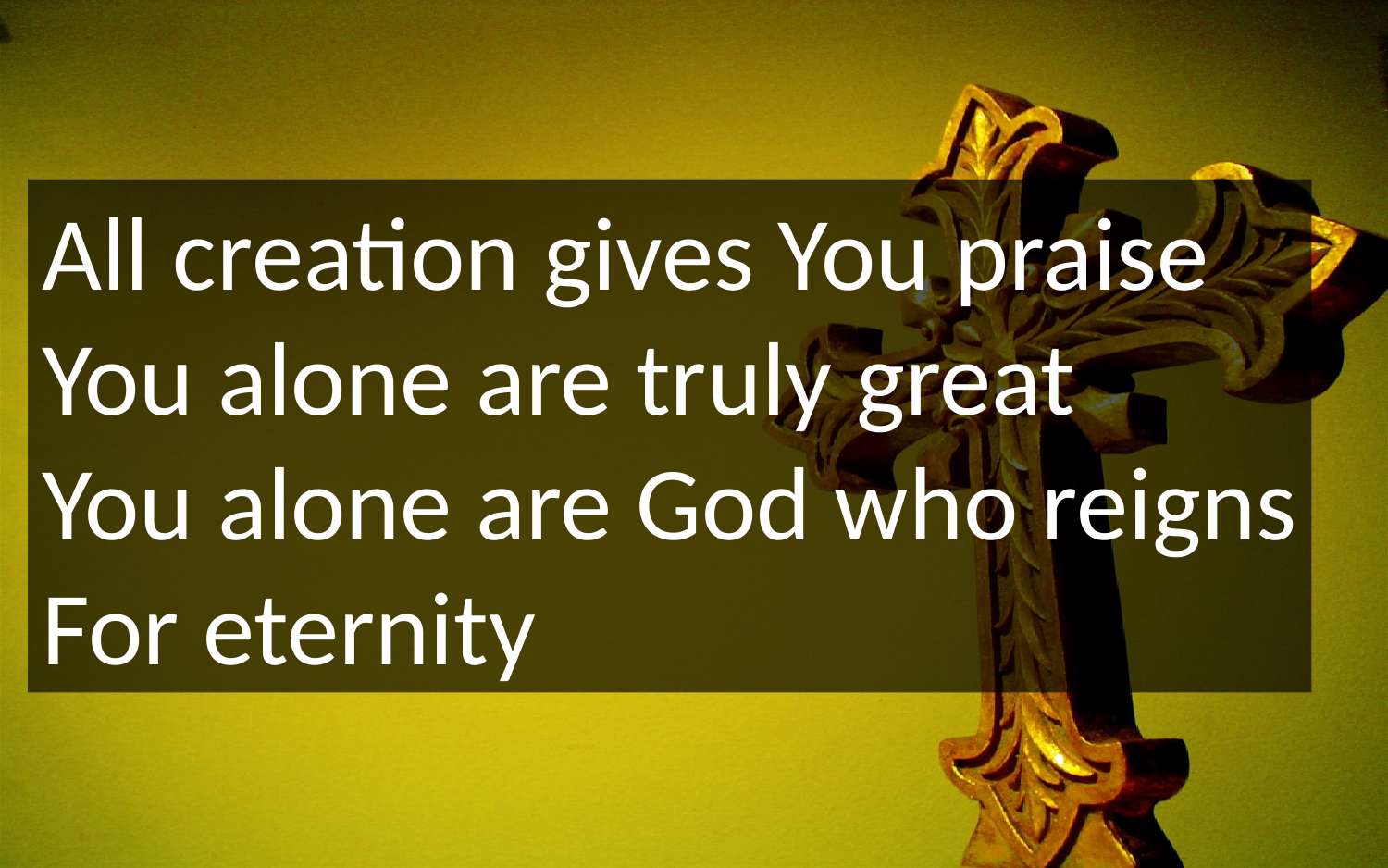

All creation gives You praise
You alone are truly great
You alone are God who reigns
For eternity